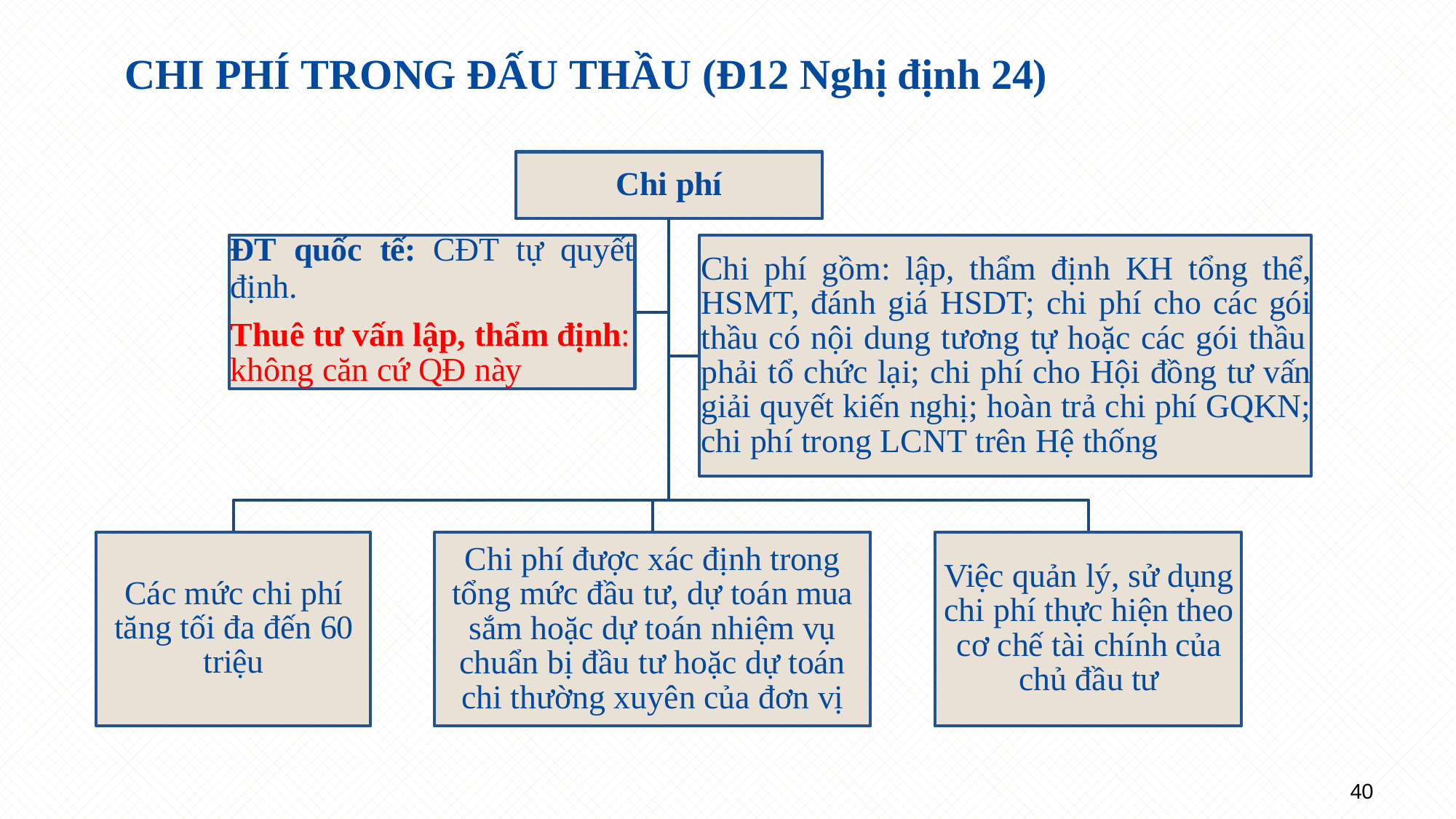

# CHI PHÍ TRONG ĐẤU THẦU (Đ12 Nghị định 24)

Chi phí
ĐT	quốc	tế:	CĐT	tự	quyết
định.
Thuê tư vấn lập, thẩm định: không căn cứ QĐ này

Chi phí gồm: lập, thẩm định KH tổng thể, HSMT, đánh giá HSDT; chi phí cho các gói thầu có nội dung tương tự hoặc các gói thầu
phải tổ chức lại; chi phí cho Hội đồng tư vấn giải quyết kiến nghị; hoàn trả chi phí GQKN; chi phí trong LCNT trên Hệ thống

Chi phí được xác định trong
Việc quản lý, sử dụng chi phí thực hiện theo cơ chế tài chính của chủ đầu tư
Các mức chi phí tăng tối đa đến 60 triệu
tổng mức đầu tư, dự toán mua
sắm hoặc dự toán nhiệm vụ
chuẩn bị đầu tư hoặc dự toán
40
chi thường xuyên của đơn vị